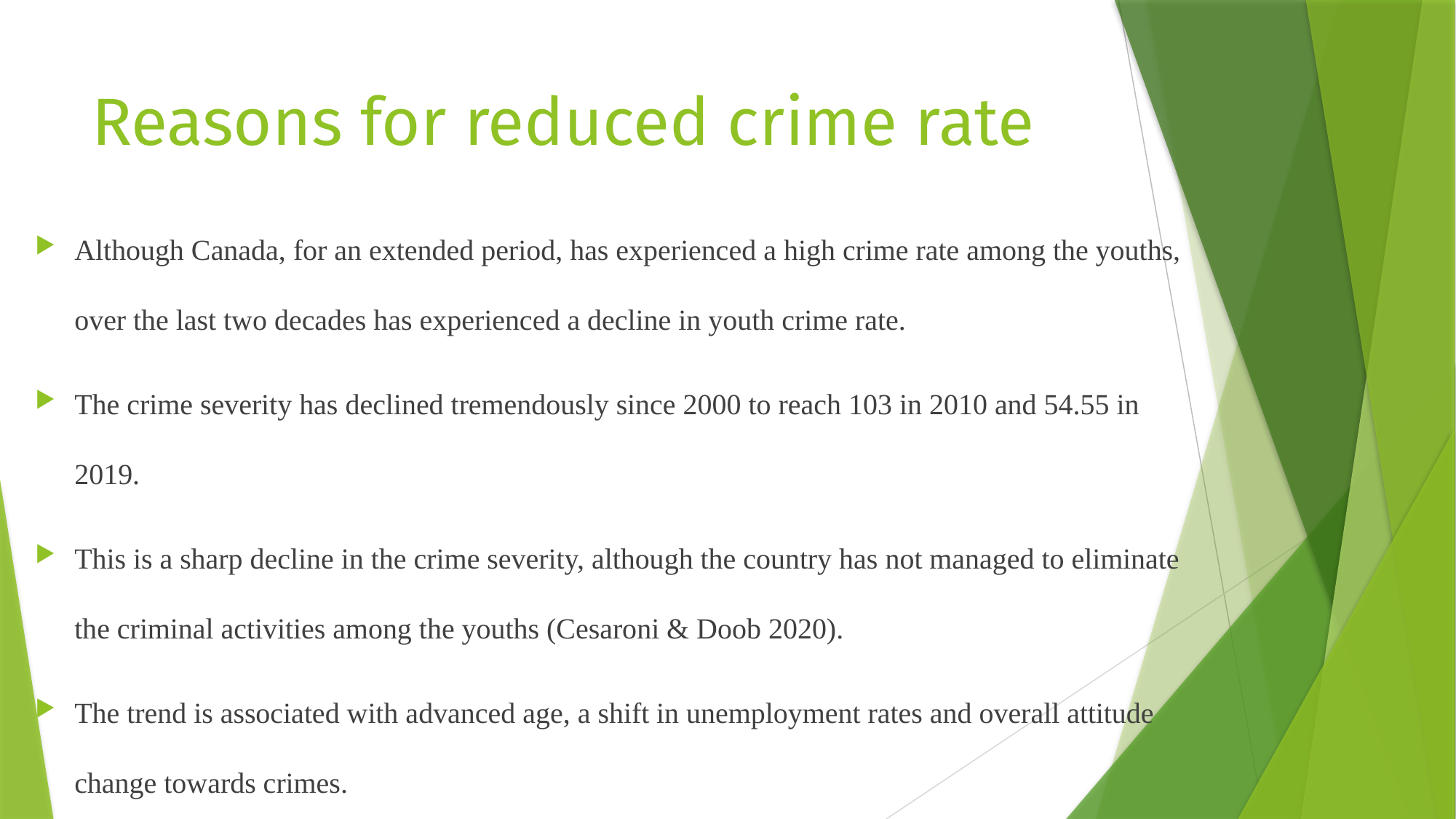

# Reasons for reduced crime rate
Although Canada, for an extended period, has experienced a high crime rate among the youths, over the last two decades has experienced a decline in youth crime rate.
The crime severity has declined tremendously since 2000 to reach 103 in 2010 and 54.55 in 2019.
This is a sharp decline in the crime severity, although the country has not managed to eliminate the criminal activities among the youths (Cesaroni & Doob 2020).
The trend is associated with advanced age, a shift in unemployment rates and overall attitude change towards crimes.